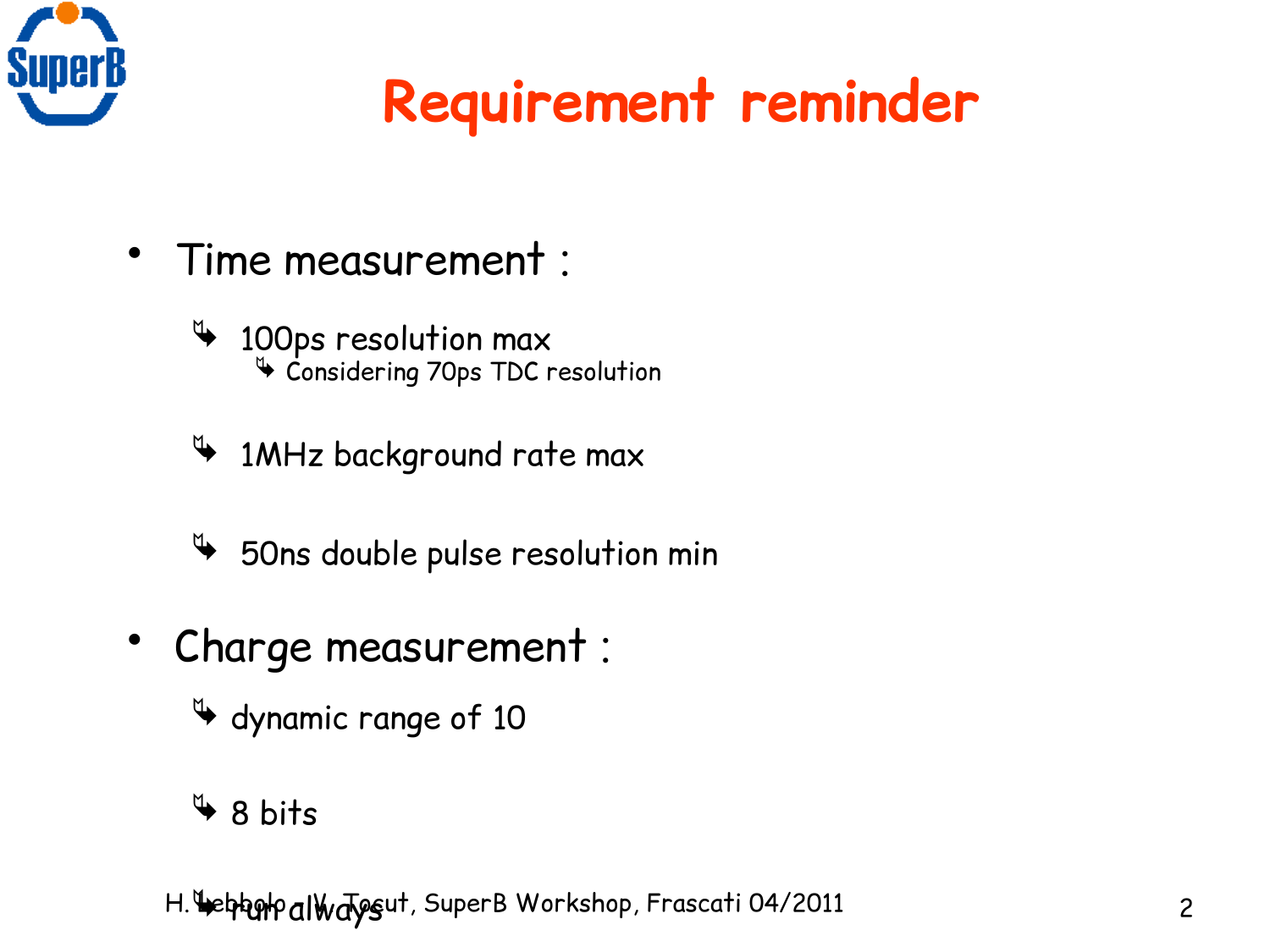

# Requirement reminder
Time measurement :

 100ps resolution max
Considering 70ps TDC resolution

 1MHz background rate max

 50ns double pulse resolution min

Charge measurement :

dynamic range of 10

8 bits

run always
H. Lebbolo – V. Tocut, SuperB Workshop, Frascati 04/2011
2